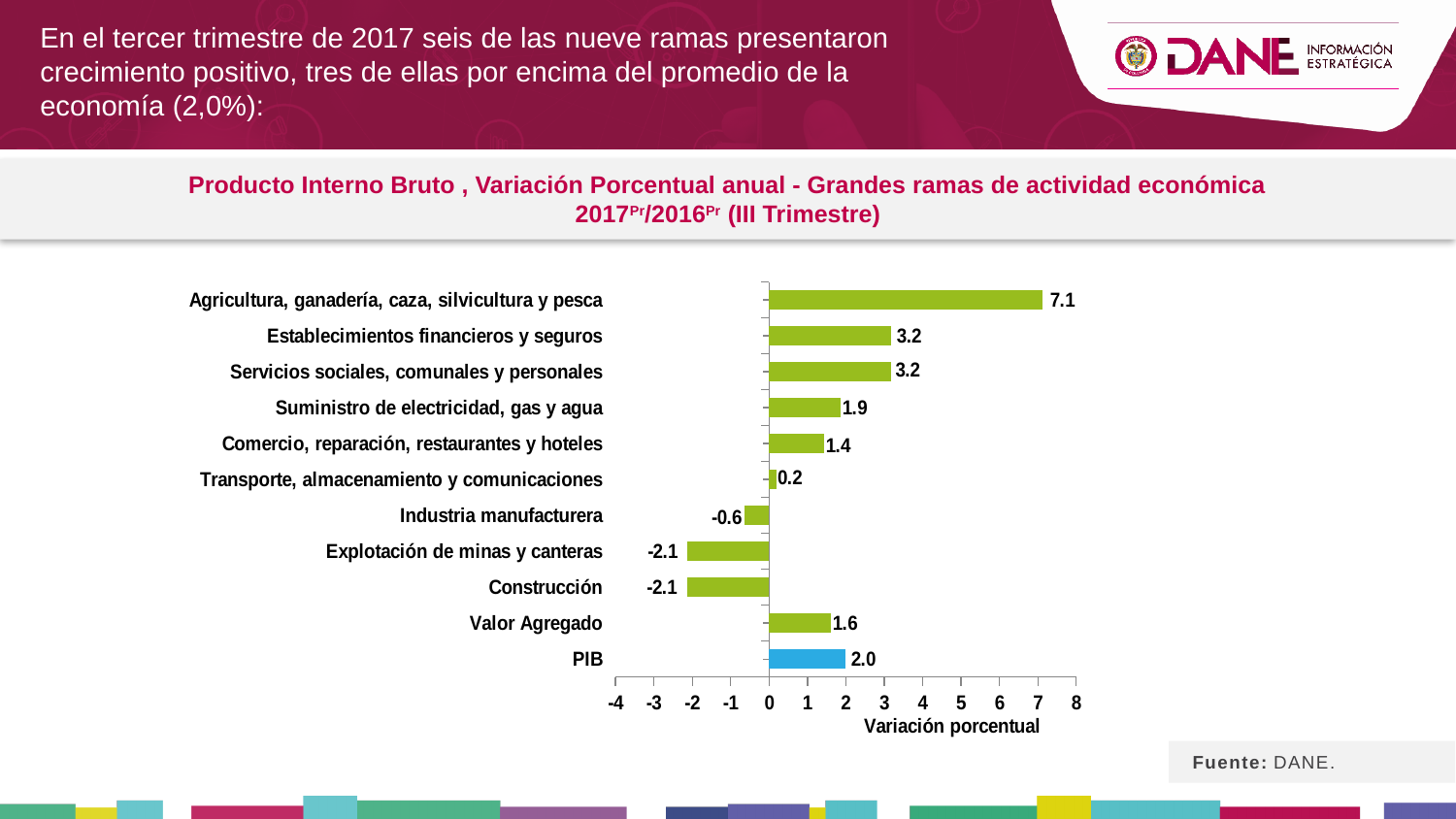

En el tercer trimestre de 2017 seis de las nueve ramas presentaron crecimiento positivo, tres de ellas por encima del promedio de la economía (2,0%):

Producto Interno Bruto , Variación Porcentual anual - Grandes ramas de actividad económica
2017Pr/2016Pr (III Trimestre)

### Chart

| Category |  |
|---|---|
| PIB | 2.0 |
| Valor Agregado | 1.6 |
| Construcción | -2.142228308715644 |
| Explotación de minas y canteras | -2.123708947429506 |
| Industria manufacturera | -0.643620197730741 |
| Transporte, almacenamiento y comunicaciones | 0.2 |
| Comercio, reparación, restaurantes y hoteles | 1.42450142450143 |
| Suministro de electricidad, gas y agua | 1.855085115670008 |
| Servicios sociales, comunales y personales | 3.172097028850288 |
| Establecimientos financieros y seguros | 3.184825450450447 |
| Agricultura, ganadería, caza, silvicultura y pesca | 7.128010759261525 |
Fuente: DANE.